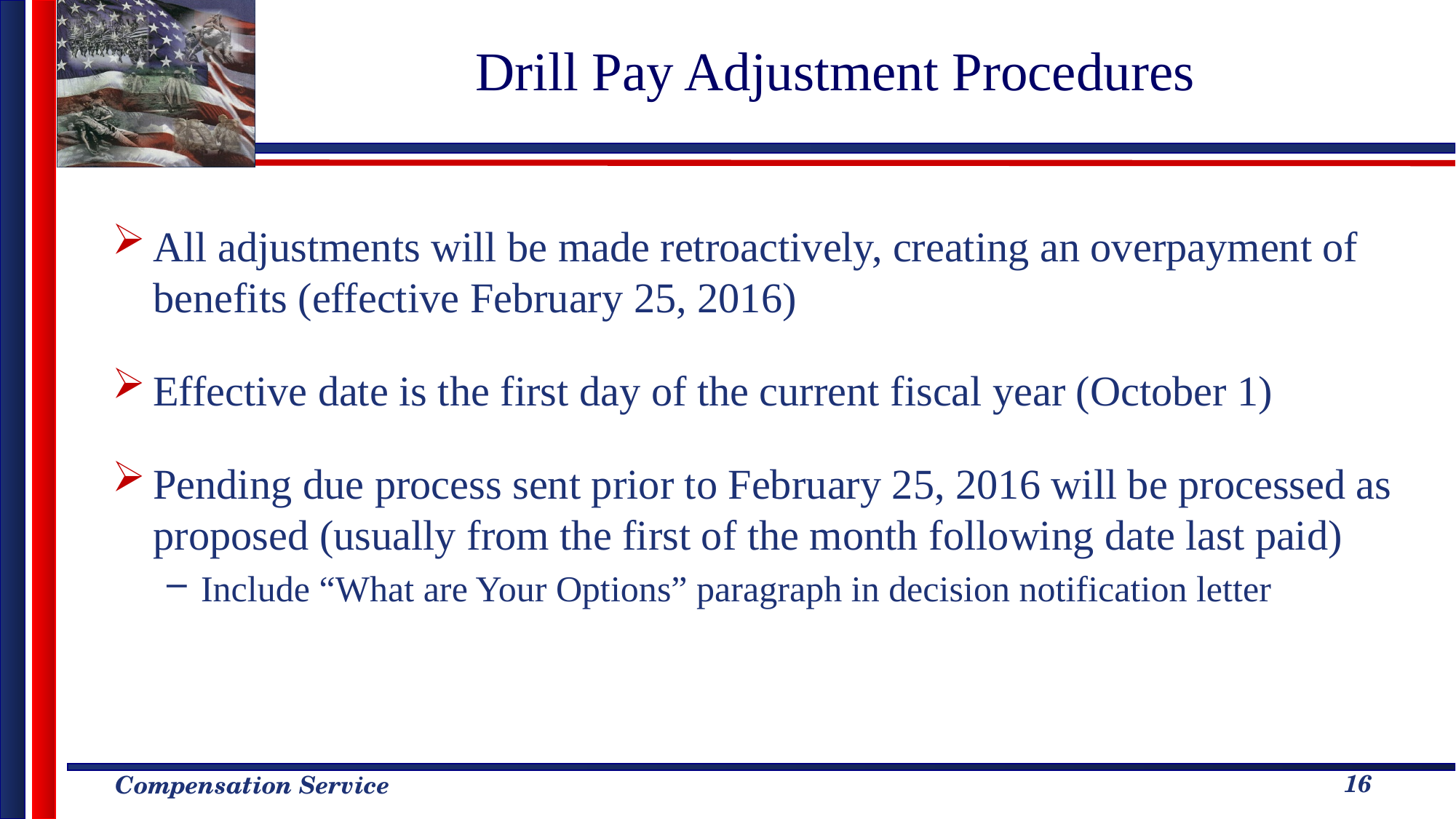

# Drill Pay Adjustment Procedures
All adjustments will be made retroactively, creating an overpayment of benefits (effective February 25, 2016)

Effective date is the first day of the current fiscal year (October 1)

Pending due process sent prior to February 25, 2016 will be processed as proposed (usually from the first of the month following date last paid)
Include “What are Your Options” paragraph in decision notification letter
16